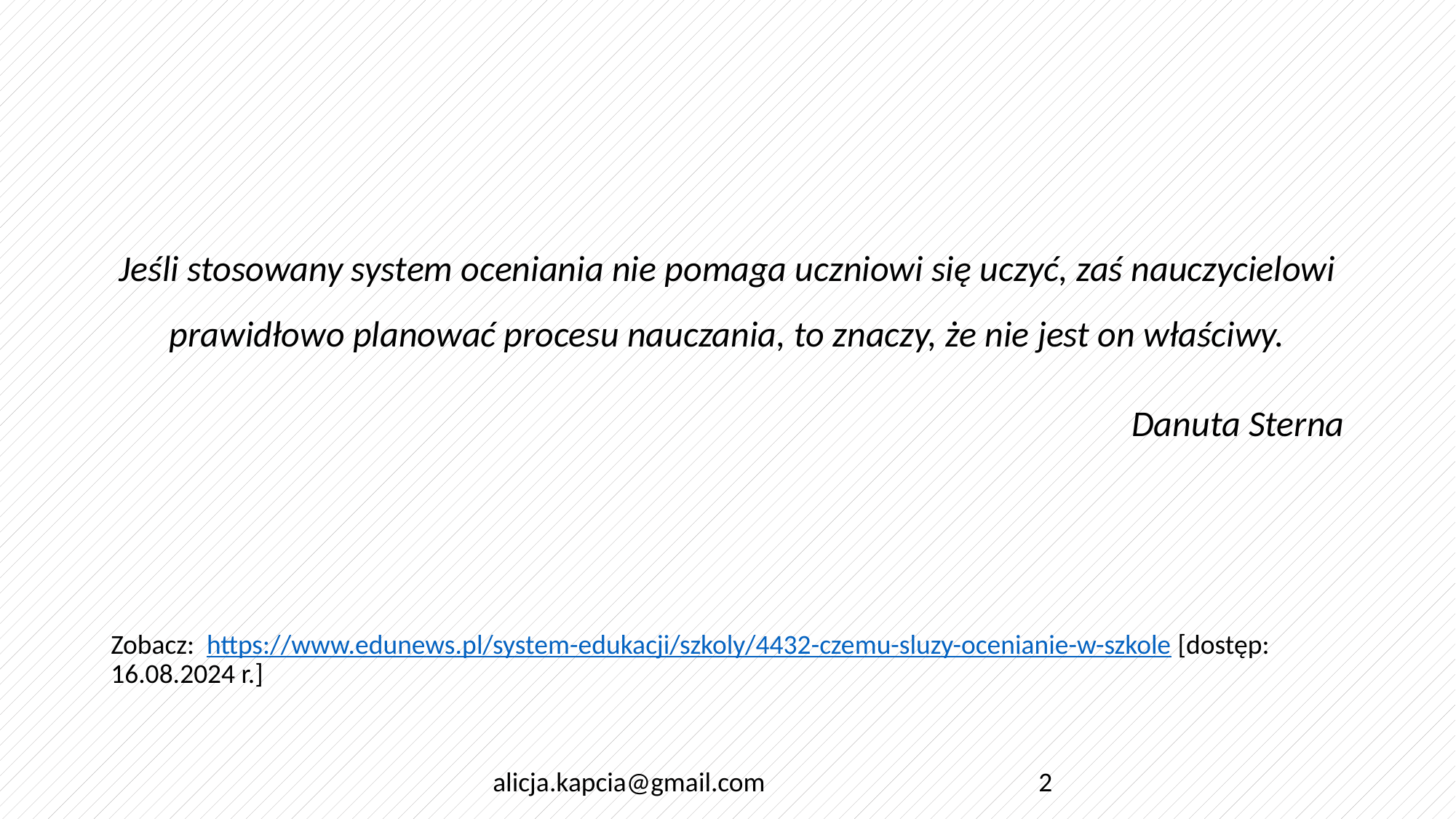

#
Jeśli stosowany system oceniania nie pomaga uczniowi się uczyć, zaś nauczycielowi prawidłowo planować procesu nauczania, to znaczy, że nie jest on właściwy.
Danuta Sterna

Zobacz:  https://www.edunews.pl/system-edukacji/szkoly/4432-czemu-sluzy-ocenianie-w-szkole [dostęp: 16.08.2024 r.]

alicja.kapcia@gmail.com
2